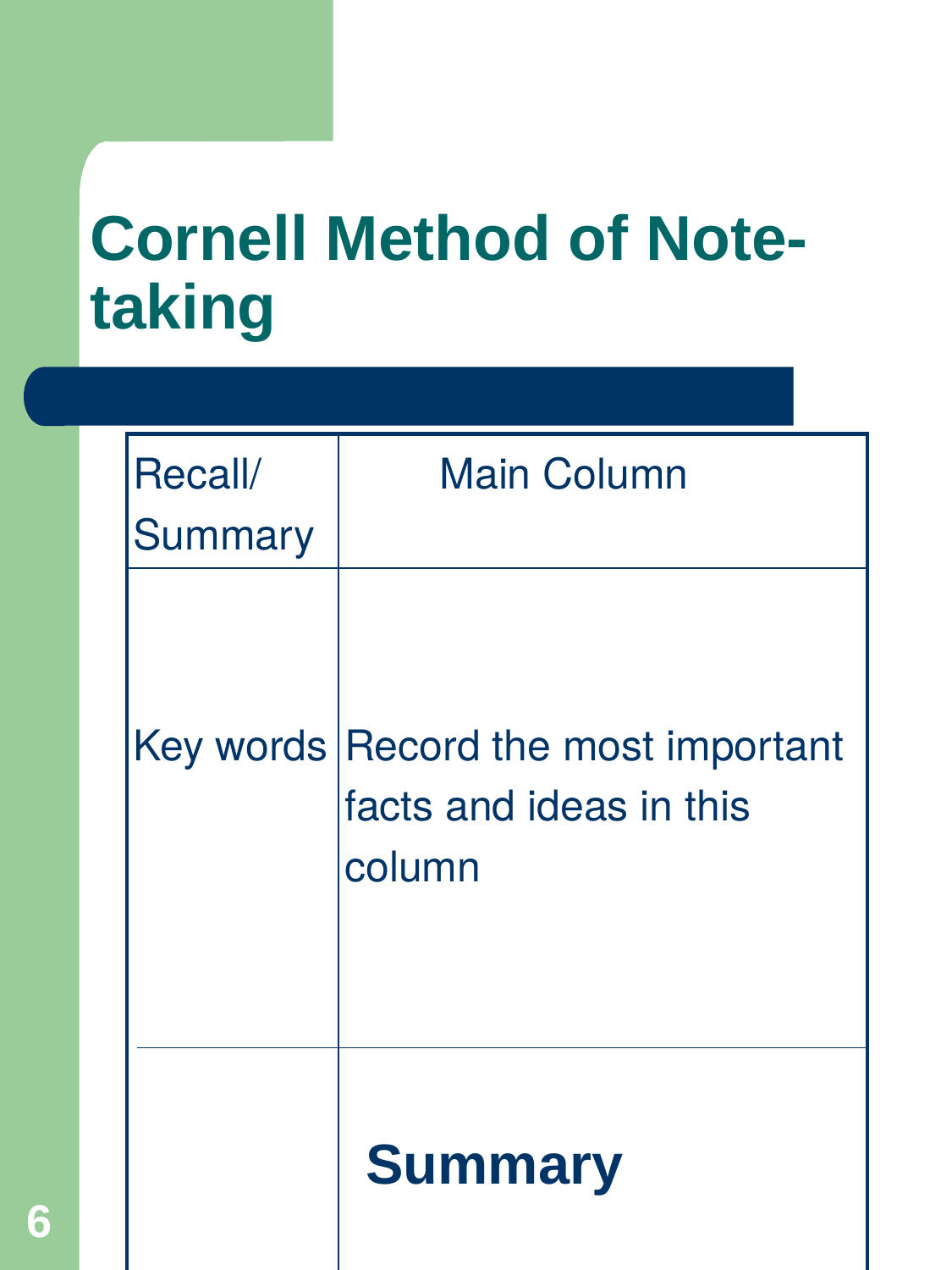

Cornell Method of Note-taking
| Recall/ Summary | Main Column |
| --- | --- |
| Key words | Record the most important facts and ideas in this column |

Summary
6